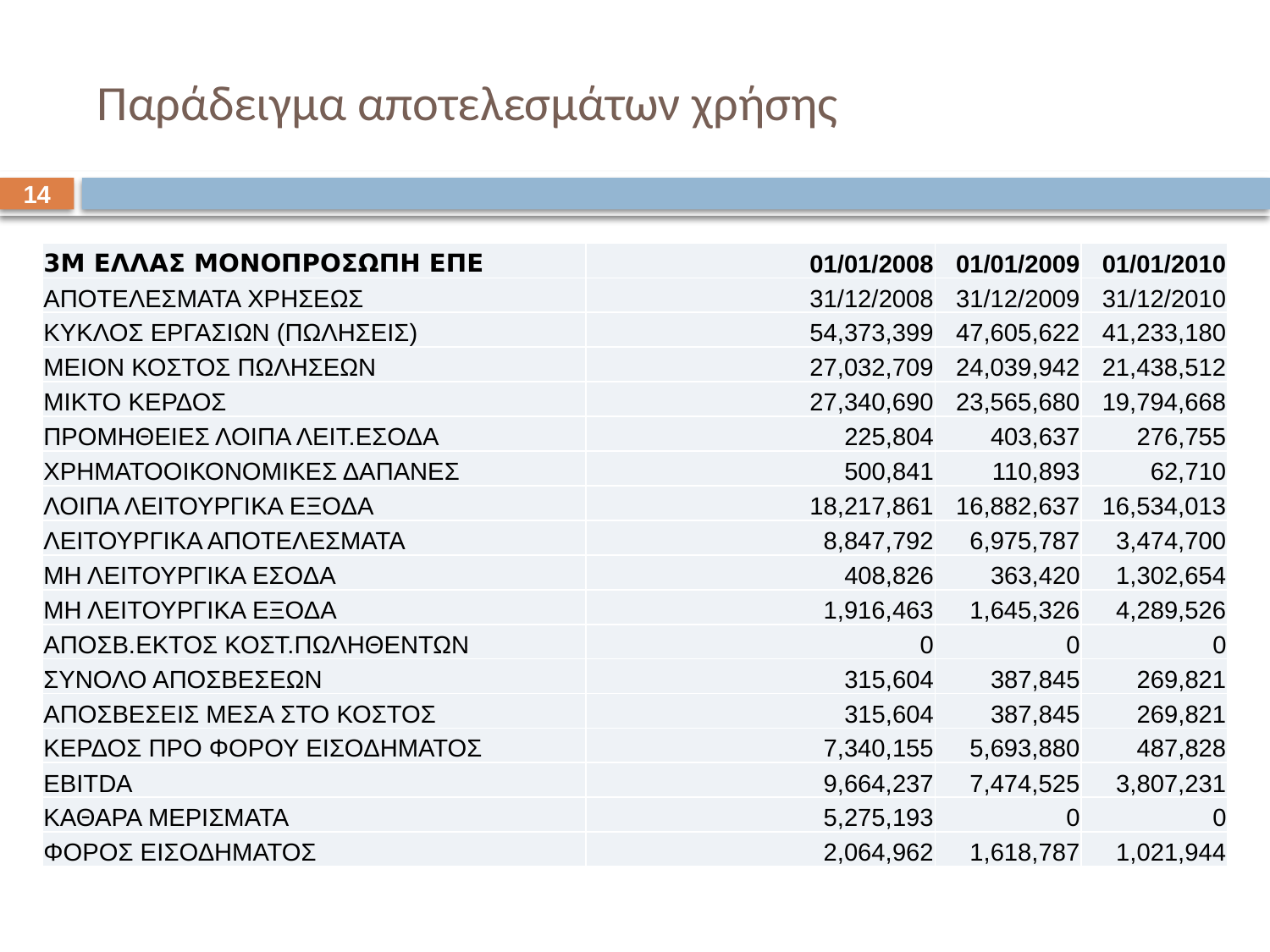

# Παράδειγμα αποτελεσμάτων χρήσης
14
| 3Μ ΕΛΛΑΣ ΜΟΝΟΠΡΟΣΩΠΗ ΕΠΕ | 01/01/2008 | 01/01/2009 | 01/01/2010 |
| --- | --- | --- | --- |
| ΑΠΟΤΕΛΕΣΜΑΤΑ ΧΡΗΣΕΩΣ | 31/12/2008 | 31/12/2009 | 31/12/2010 |
| ΚΥΚΛΟΣ ΕΡΓΑΣΙΩΝ (ΠΩΛΗΣΕΙΣ) | 54,373,399 | 47,605,622 | 41,233,180 |
| ΜΕΙΟΝ ΚΟΣΤΟΣ ΠΩΛΗΣΕΩΝ | 27,032,709 | 24,039,942 | 21,438,512 |
| ΜΙΚΤΟ ΚΕΡΔΟΣ | 27,340,690 | 23,565,680 | 19,794,668 |
| ΠΡΟΜΗΘΕΙΕΣ ΛΟΙΠΑ ΛΕΙΤ.ΕΣΟΔΑ | 225,804 | 403,637 | 276,755 |
| ΧΡΗΜΑΤΟΟΙΚΟΝΟΜΙΚΕΣ ΔΑΠΑΝΕΣ | 500,841 | 110,893 | 62,710 |
| ΛΟΙΠΑ ΛΕΙΤΟΥΡΓΙΚΑ ΕΞΟΔΑ | 18,217,861 | 16,882,637 | 16,534,013 |
| ΛΕΙΤΟΥΡΓΙΚΑ ΑΠΟΤΕΛΕΣΜΑΤΑ | 8,847,792 | 6,975,787 | 3,474,700 |
| ΜΗ ΛΕΙΤΟΥΡΓΙΚΑ ΕΣΟΔΑ | 408,826 | 363,420 | 1,302,654 |
| ΜΗ ΛΕΙΤΟΥΡΓΙΚΑ ΕΞΟΔΑ | 1,916,463 | 1,645,326 | 4,289,526 |
| ΑΠΟΣΒ.ΕΚΤΟΣ ΚΟΣΤ.ΠΩΛΗΘΕΝΤΩΝ | 0 | 0 | 0 |
| ΣΥΝΟΛΟ ΑΠΟΣΒΕΣΕΩΝ | 315,604 | 387,845 | 269,821 |
| ΑΠΟΣΒΕΣΕΙΣ ΜΕΣΑ ΣΤΟ ΚΟΣΤΟΣ | 315,604 | 387,845 | 269,821 |
| ΚΕΡΔΟΣ ΠΡΟ ΦΟΡΟΥ ΕΙΣΟΔΗΜΑΤΟΣ | 7,340,155 | 5,693,880 | 487,828 |
| EBITDA | 9,664,237 | 7,474,525 | 3,807,231 |
| ΚΑΘΑΡΑ ΜΕΡΙΣΜΑΤΑ | 5,275,193 | 0 | 0 |
| ΦΟΡΟΣ ΕΙΣΟΔΗΜΑΤΟΣ | 2,064,962 | 1,618,787 | 1,021,944 |